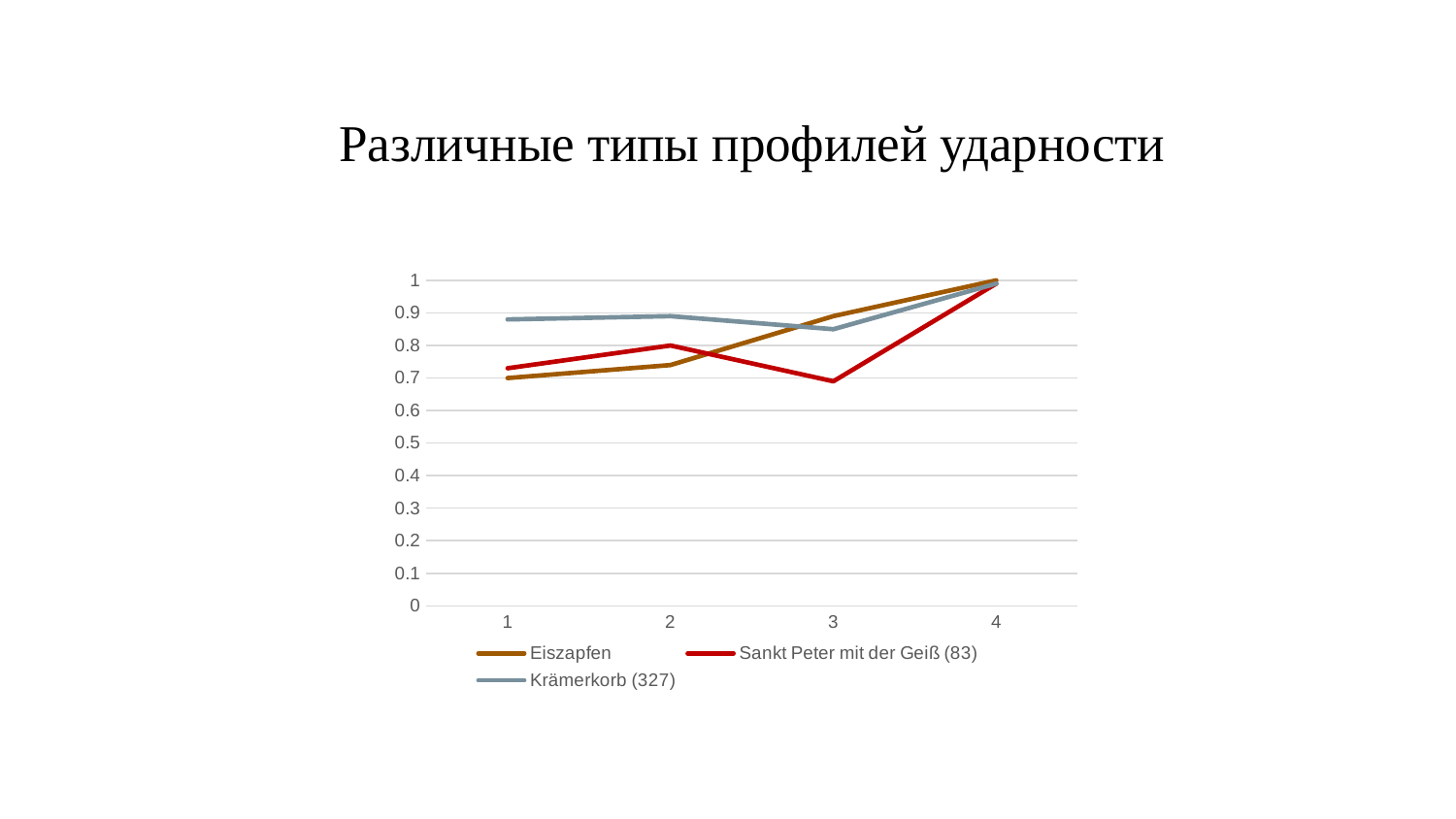

Различные типы профилей ударности

### Chart

| Category | Eiszapfen | Sankt Peter mit der Geiß (83) | Krämerkorb (327) |
|---|---|---|---|